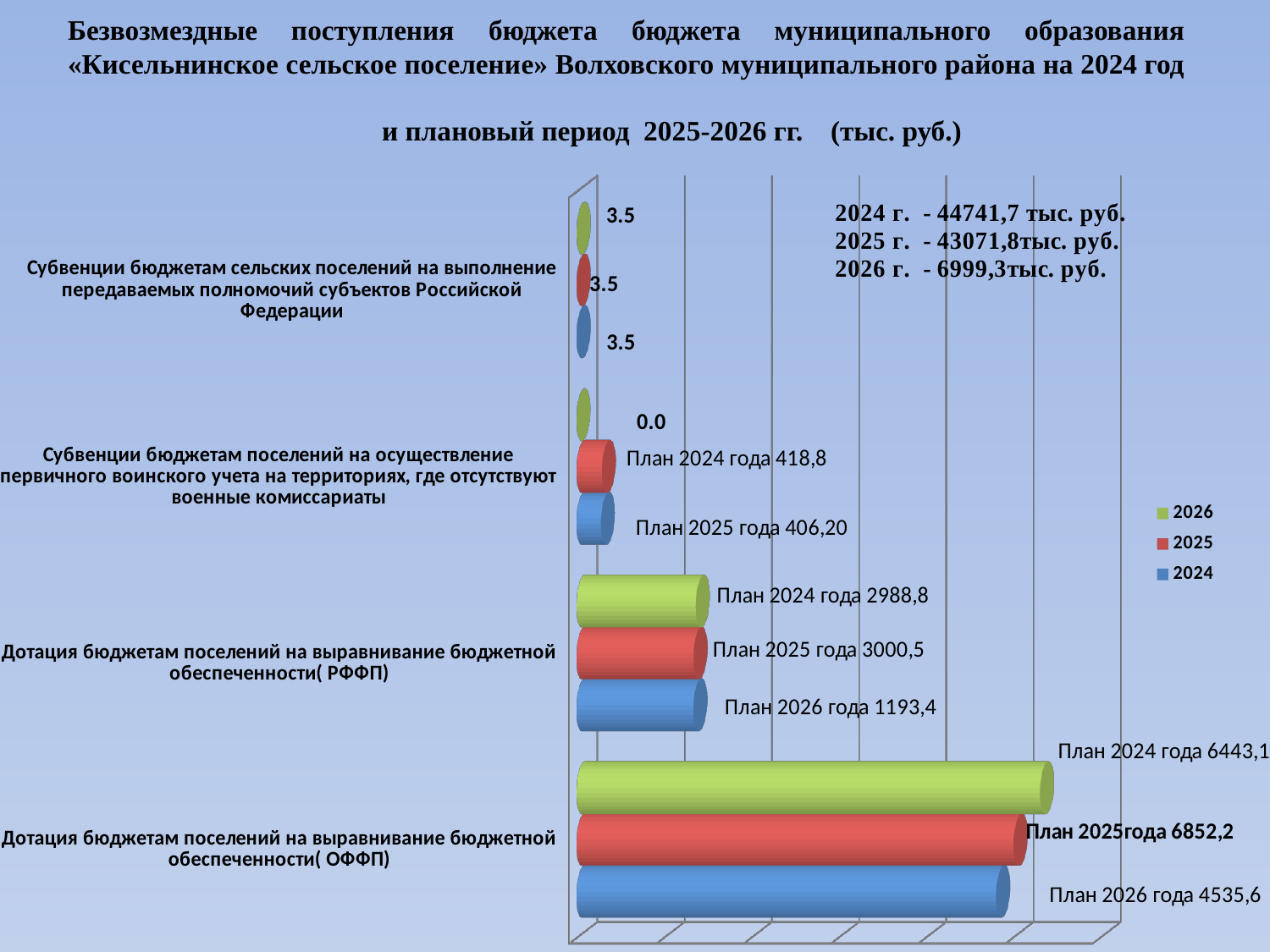

# Безвозмездные поступления бюджета бюджета муниципального образования «Кисельнинское сельское поселение» Волховского муниципального района на 2024 год и плановый период  2025-2026 гг.    (тыс. руб.)

[unsupported chart]